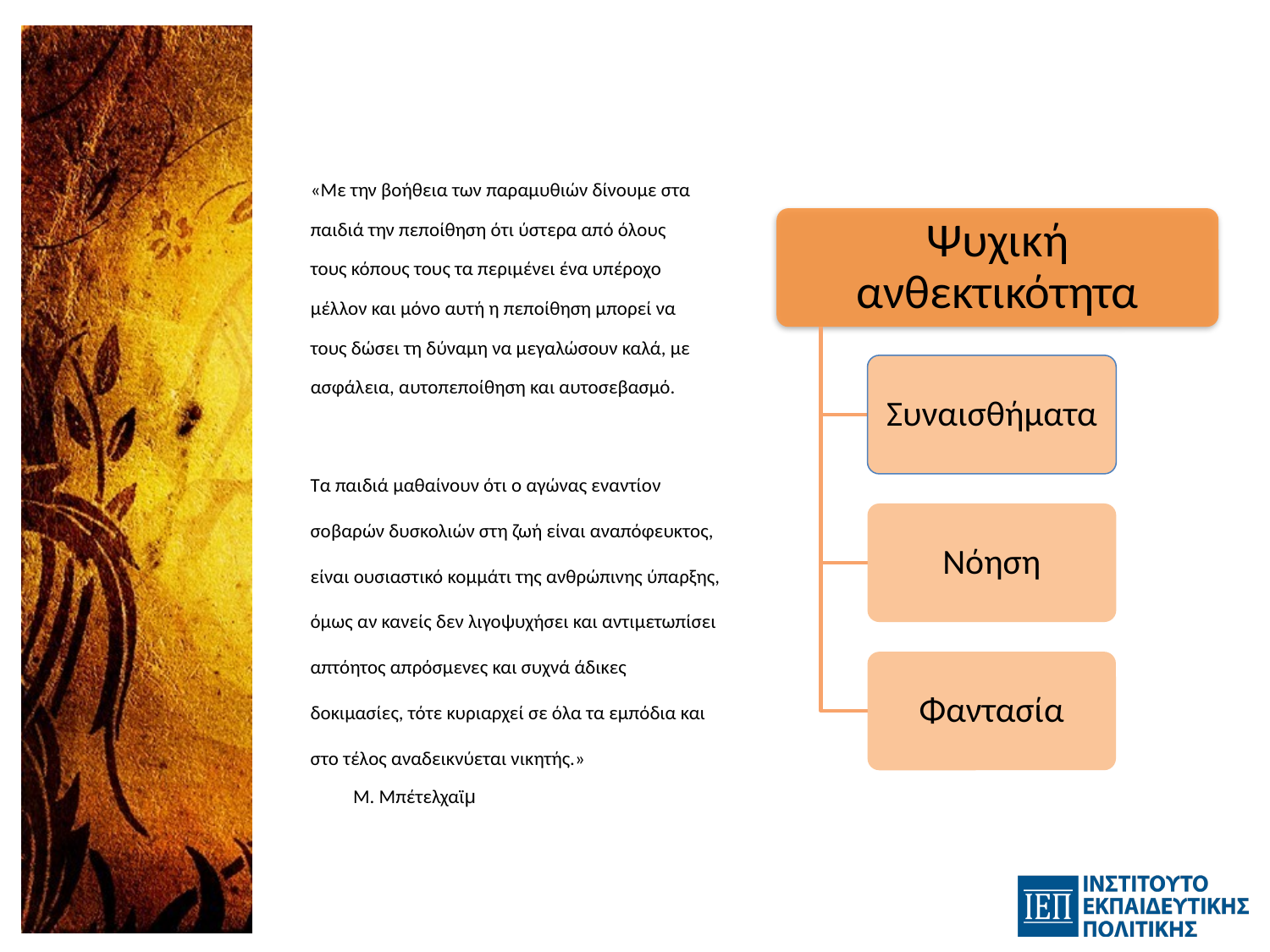

«Με την βοήθεια των παραμυθιών δίνουμε στα
παιδιά την πεποίθηση ότι ύστερα από όλους
τους κόπους τους τα περιμένει ένα υπέροχο
μέλλον και μόνο αυτή η πεποίθηση μπορεί να
τους δώσει τη δύναμη να μεγαλώσουν καλά, με
ασφάλεια, αυτοπεποίθηση και αυτοσεβασμό.

Τα παιδιά μαθαίνουν ότι ο αγώνας εναντίον
σοβαρών δυσκολιών στη ζωή είναι αναπόφευκτος,
είναι ουσιαστικό κομμάτι της ανθρώπινης ύπαρξης,
όμως αν κανείς δεν λιγοψυχήσει και αντιμετωπίσει
απτόητος απρόσμενες και συχνά άδικες
δοκιμασίες, τότε κυριαρχεί σε όλα τα εμπόδια και
στο τέλος αναδεικνύεται νικητής.»
Μ. Μπέτελχαϊμ

Ψυχική ανθεκτικότητα

Συναισθήματα

Νόηση

Φαντασία